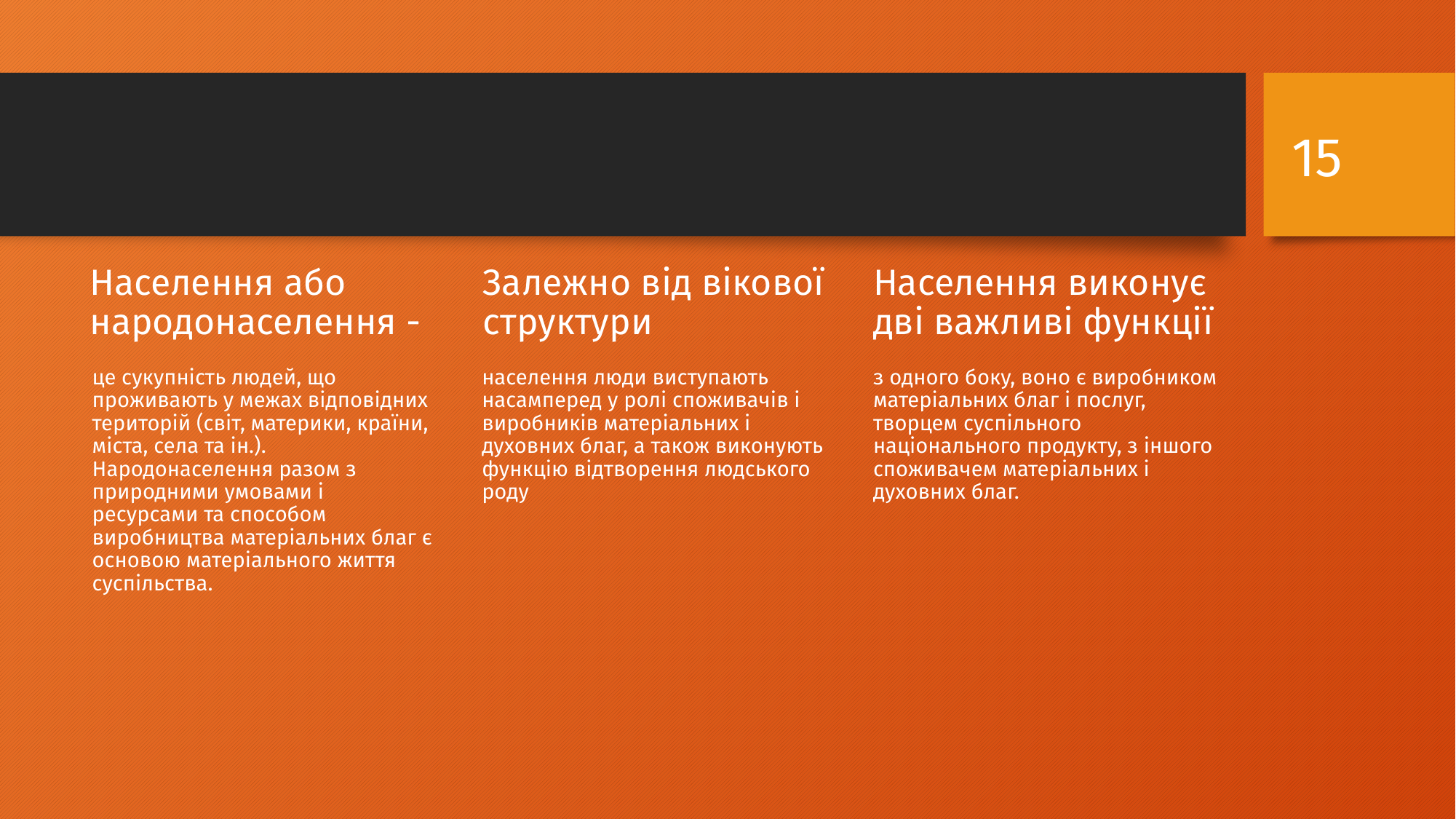

15
#
Населення або народонаселення -
Залежно від вікової структури
Населення виконує дві важливі функції
це сукупність людей, що проживають у межах відповідних територій (світ, материки, країни, міста, села та ін.). Народонаселення разом з природними умовами і ресурсами та способом виробництва матеріальних благ є основою матеріального життя суспільства.
населення люди виступають насамперед у ролі споживачів і виробників матеріальних і духовних благ, а також виконують функцію відтворення людського роду
з одного боку, воно є виробником матеріальних благ і послуг, творцем суспільного національного продукту, з іншого споживачем матеріальних і духовних благ.